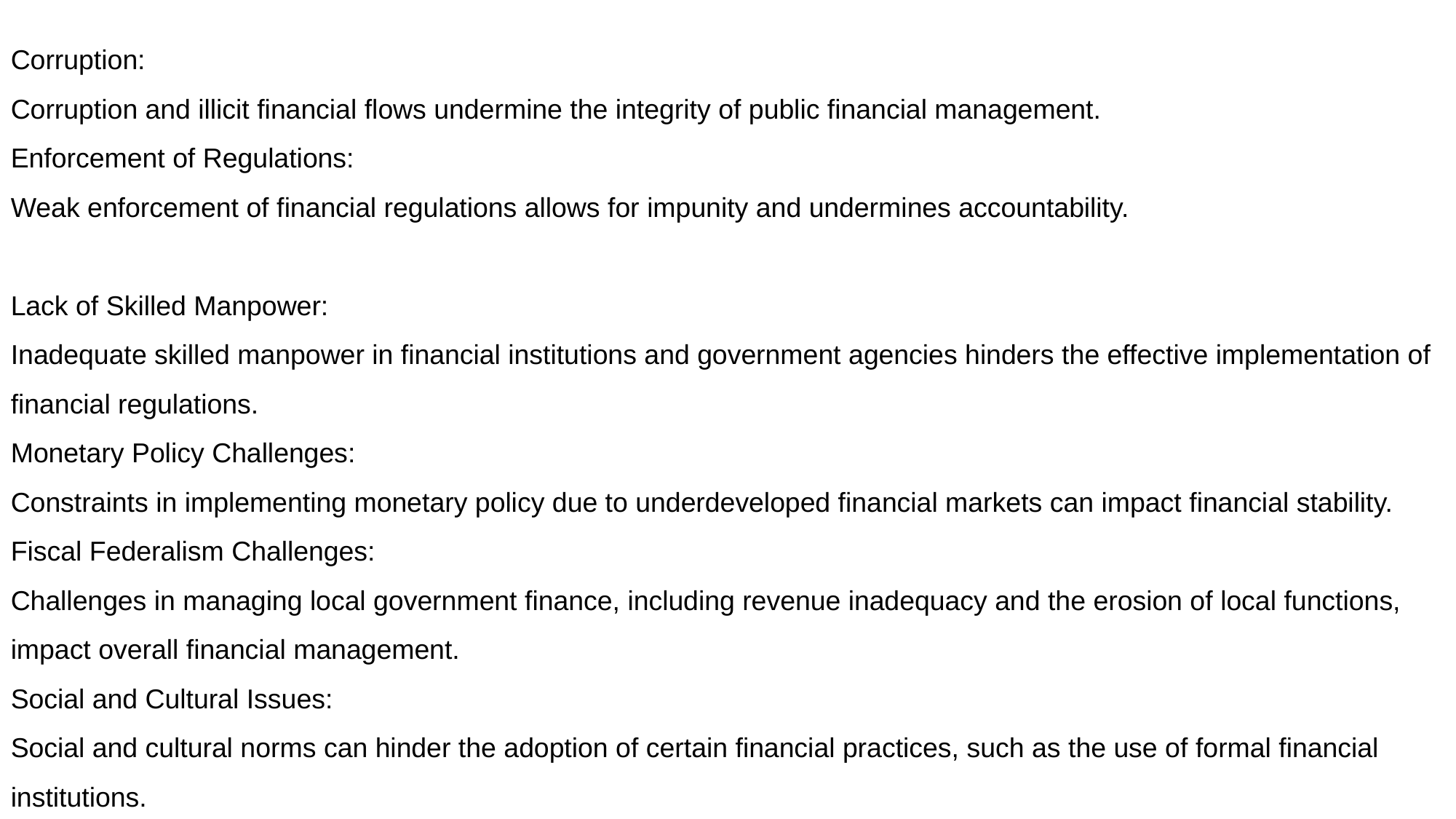

Corruption:
Corruption and illicit financial flows undermine the integrity of public financial management.
Enforcement of Regulations:
Weak enforcement of financial regulations allows for impunity and undermines accountability.

Lack of Skilled Manpower:
Inadequate skilled manpower in financial institutions and government agencies hinders the effective implementation of financial regulations.
Monetary Policy Challenges:
Constraints in implementing monetary policy due to underdeveloped financial markets can impact financial stability.
Fiscal Federalism Challenges:
Challenges in managing local government finance, including revenue inadequacy and the erosion of local functions, impact overall financial management.
Social and Cultural Issues:
Social and cultural norms can hinder the adoption of certain financial practices, such as the use of formal financial institutions.